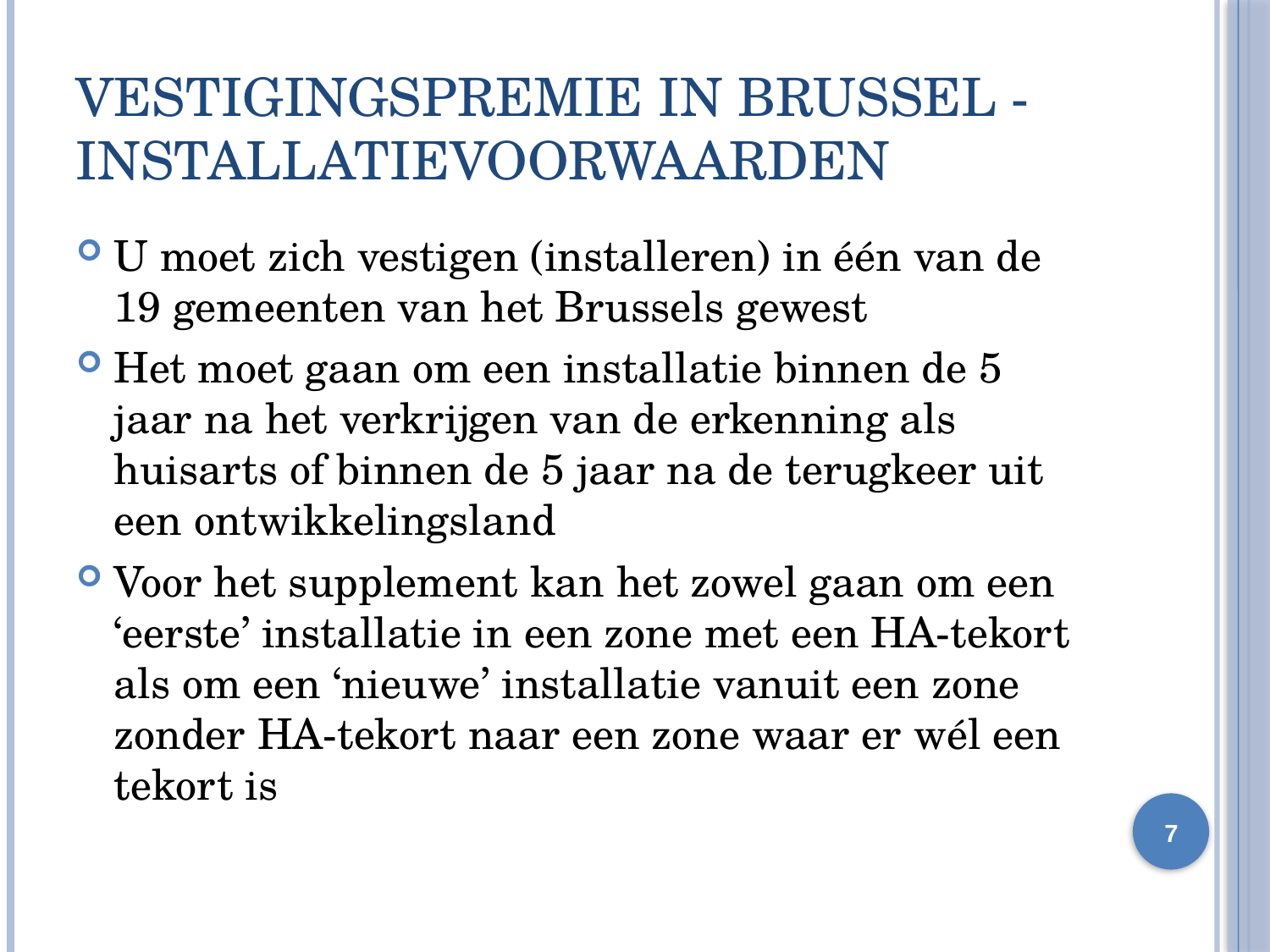

# Vestigingspremie in Brussel - installatievoorwaarden
U moet zich vestigen (installeren) in één van de 19 gemeenten van het Brussels gewest
Het moet gaan om een installatie binnen de 5 jaar na het verkrijgen van de erkenning als huisarts of binnen de 5 jaar na de terugkeer uit een ontwikkelingsland
Voor het supplement kan het zowel gaan om een ‘eerste’ installatie in een zone met een HA-tekort als om een ‘nieuwe’ installatie vanuit een zone zonder HA-tekort naar een zone waar er wél een tekort is

7